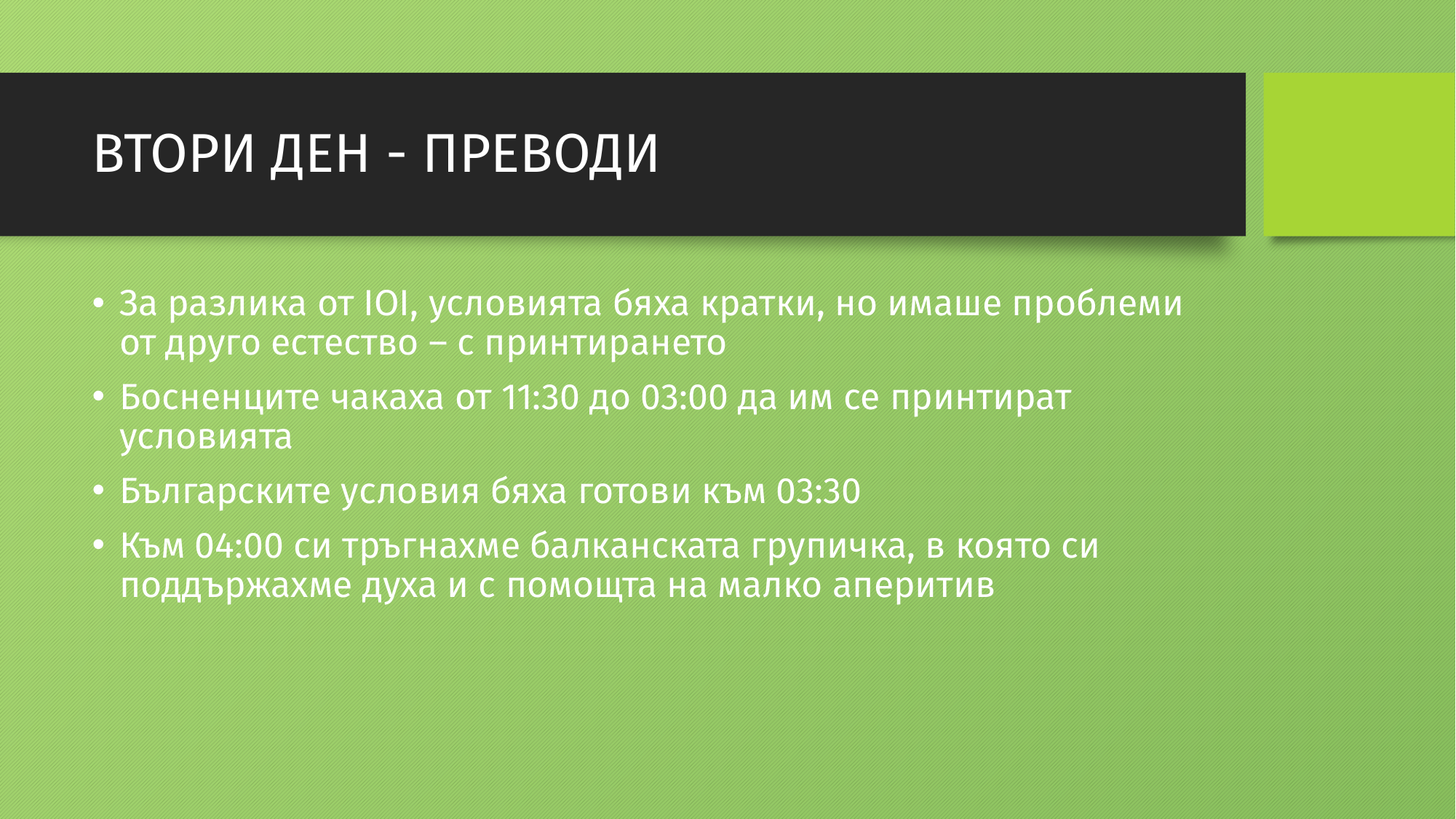

# ВТОРИ ДЕН - ПРЕВОДИ
За разлика от IOI, условията бяха кратки, но имаше проблеми от друго естество – с принтирането
Босненците чакаха от 11:30 до 03:00 да им се принтират условията
Българските условия бяха готови към 03:30
Към 04:00 си тръгнахме балканската групичка, в която си поддържахме духа и с помощта на малко аперитив